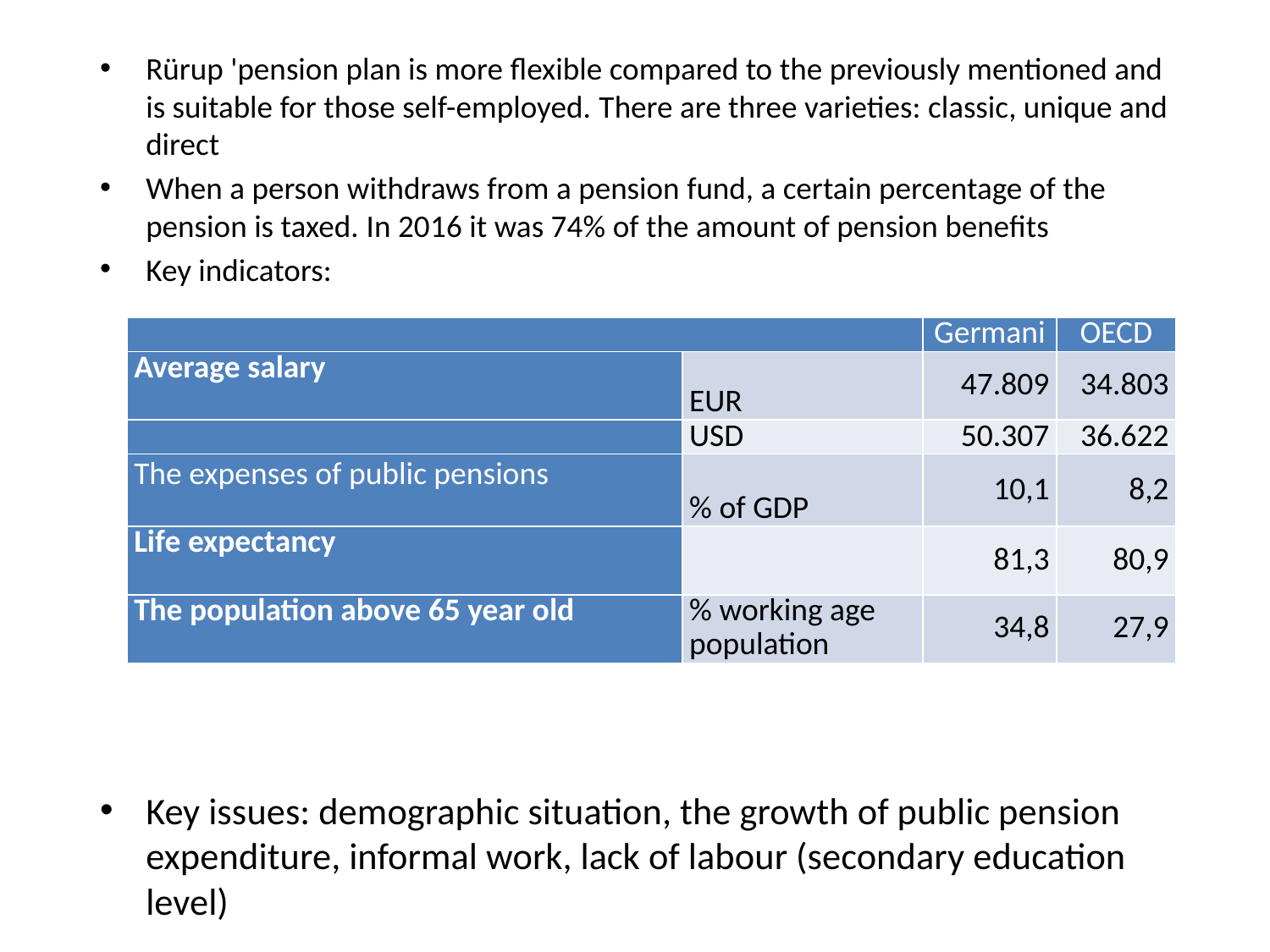

Rürup 'pension plan is more flexible compared to the previously mentioned and is suitable for those self-employed. There are three varieties: classic, unique and direct
When a person withdraws from a pension fund, a certain percentage of the pension is taxed. In 2016 it was 74% of the amount of pension benefits
Key indicators:

Key issues: demographic situation, the growth of public pension expenditure, informal work, lack of labour (secondary education level)

|  |  | Germani | OECD |
| --- | --- | --- | --- |
| Average salary | EUR | 47.809 | 34.803 |
|  | USD | 50.307 | 36.622 |
| The expenses of public pensions | % of GDP | 10,1 | 8,2 |
| Life expectancy |  | 81,3 | 80,9 |
| The population above 65 year old | % working age population | 34,8 | 27,9 |